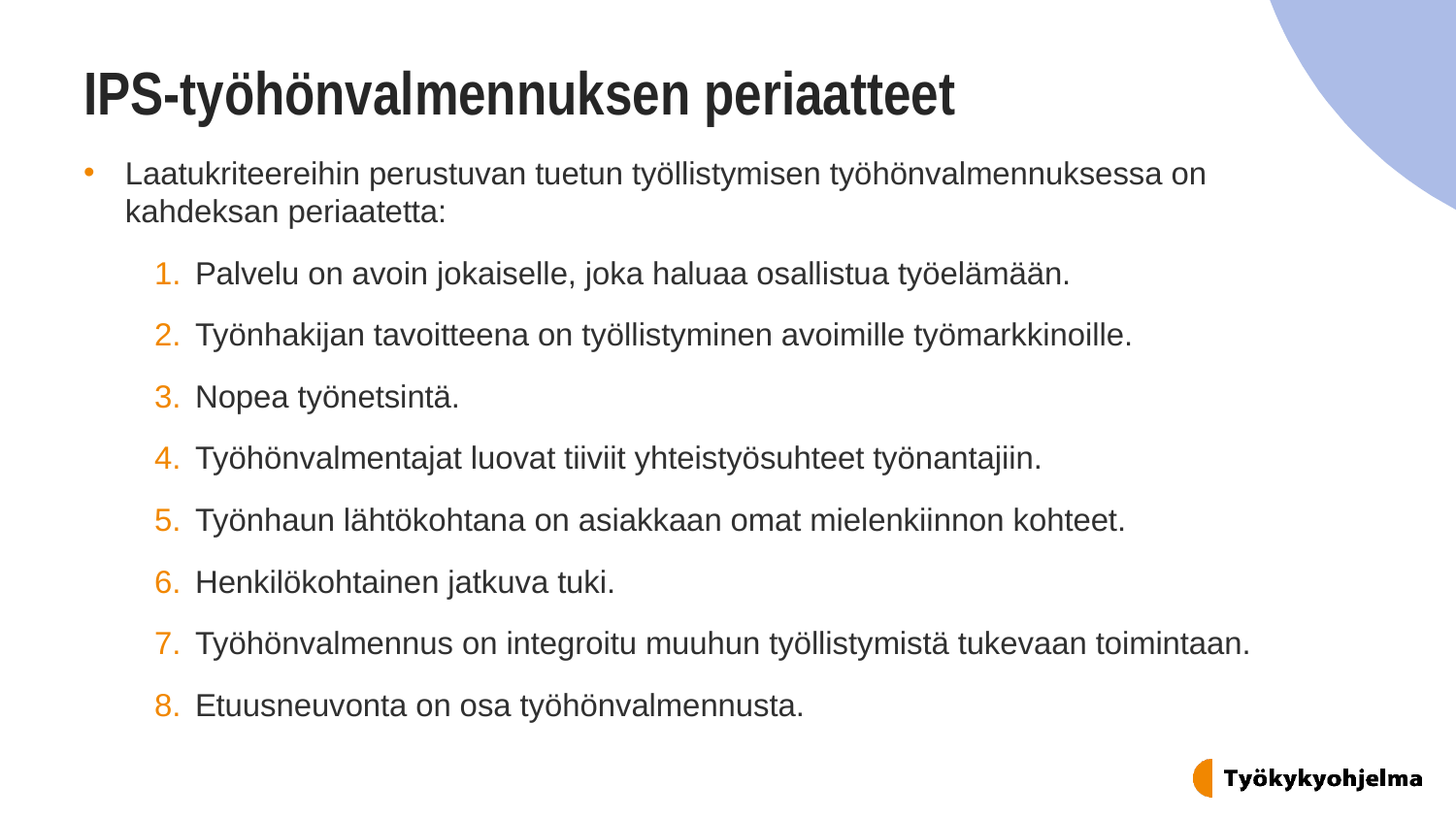

# IPS-työhönvalmennuksen periaatteet
Laatukriteereihin perustuvan tuetun työllistymisen työhönvalmennuksessa on kahdeksan periaatetta:
Palvelu on avoin jokaiselle, joka haluaa osallistua työelämään.
Työnhakijan tavoitteena on työllistyminen avoimille työmarkkinoille.
Nopea työnetsintä.
Työhönvalmentajat luovat tiiviit yhteistyösuhteet työnantajiin.
Työnhaun lähtökohtana on asiakkaan omat mielenkiinnon kohteet.
Henkilökohtainen jatkuva tuki.
Työhönvalmennus on integroitu muuhun työllistymistä tukevaan toimintaan.
Etuusneuvonta on osa työhönvalmennusta.